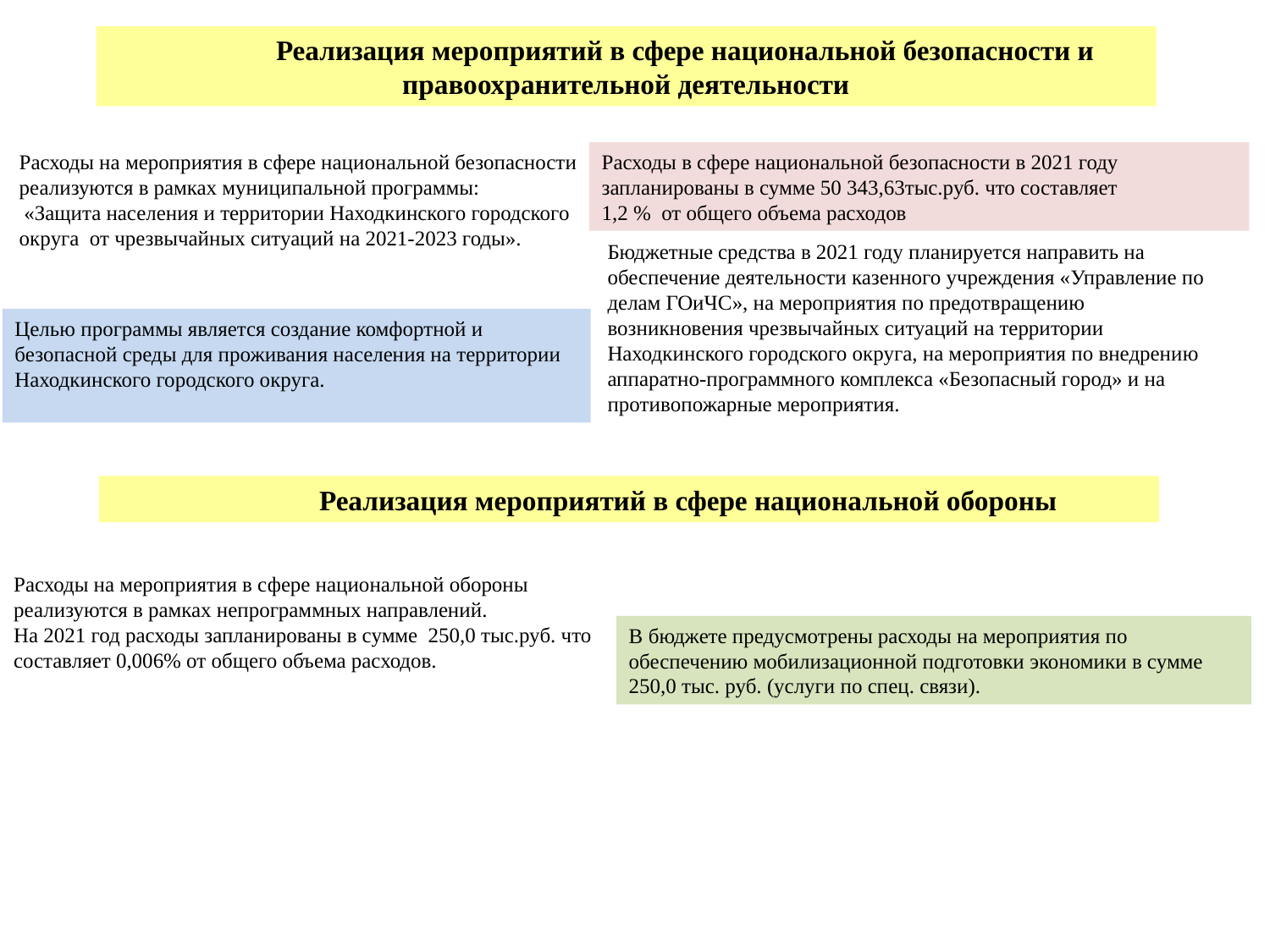

Реализация мероприятий в сфере национальной безопасности и правоохранительной деятельности
Расходы на мероприятия в сфере национальной безопасности реализуются в рамках муниципальной программы:
 «Защита населения и территории Находкинского городского округа  от чрезвычайных ситуаций на 2021-2023 годы».
Расходы в сфере национальной безопасности в 2021 году
запланированы в сумме 50 343,63тыс.руб. что составляет
1,2 %  от общего объема расходов
Бюджетные средства в 2021 году планируется направить на обеспечение деятельности казенного учреждения «Управление по делам ГОиЧС», на мероприятия по предотвращению возникновения чрезвычайных ситуаций на территории Находкинского городского округа, на мероприятия по внедрению аппаратно-программного комплекса «Безопасный город» и на противопожарные мероприятия.
Целью программы является создание комфортной и безопасной среды для проживания населения на территории Находкинского городского округа.

                 Реализация мероприятий в сфере национальной обороны
Расходы на мероприятия в сфере национальной обороны реализуются в рамках непрограммных направлений.
На 2021 год расходы запланированы в сумме  250,0 тыс.руб. что составляет 0,006% от общего объема расходов.

В бюджете предусмотрены расходы на мероприятия по обеспечению мобилизационной подготовки экономики в сумме 250,0 тыс. руб. (услуги по спец. связи).